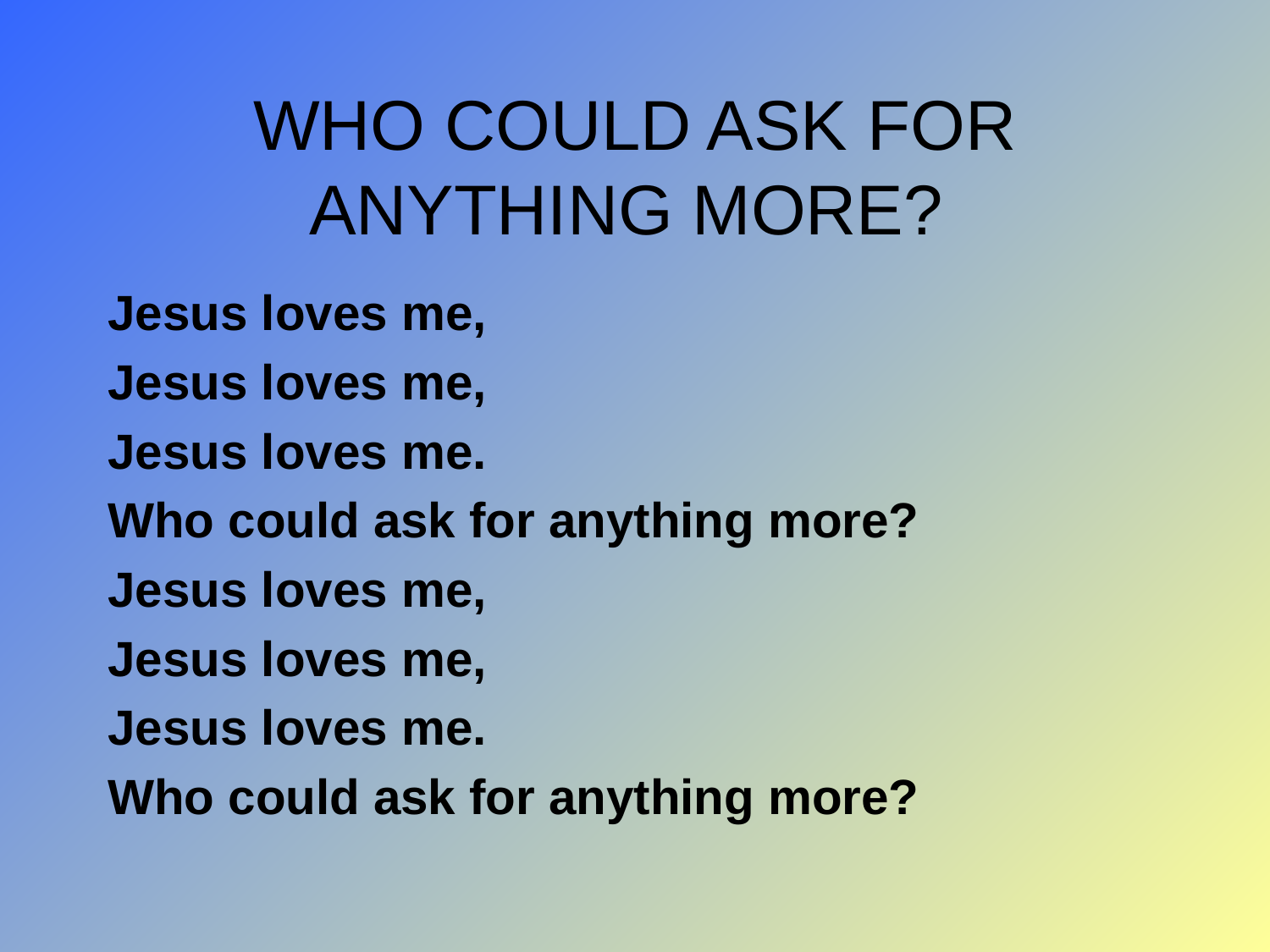

# WHO COULD ASK FOR ANYTHING MORE?
Jesus loves me,
Jesus loves me,
Jesus loves me.
Who could ask for anything more?
Jesus loves me,
Jesus loves me,
Jesus loves me.
Who could ask for anything more?